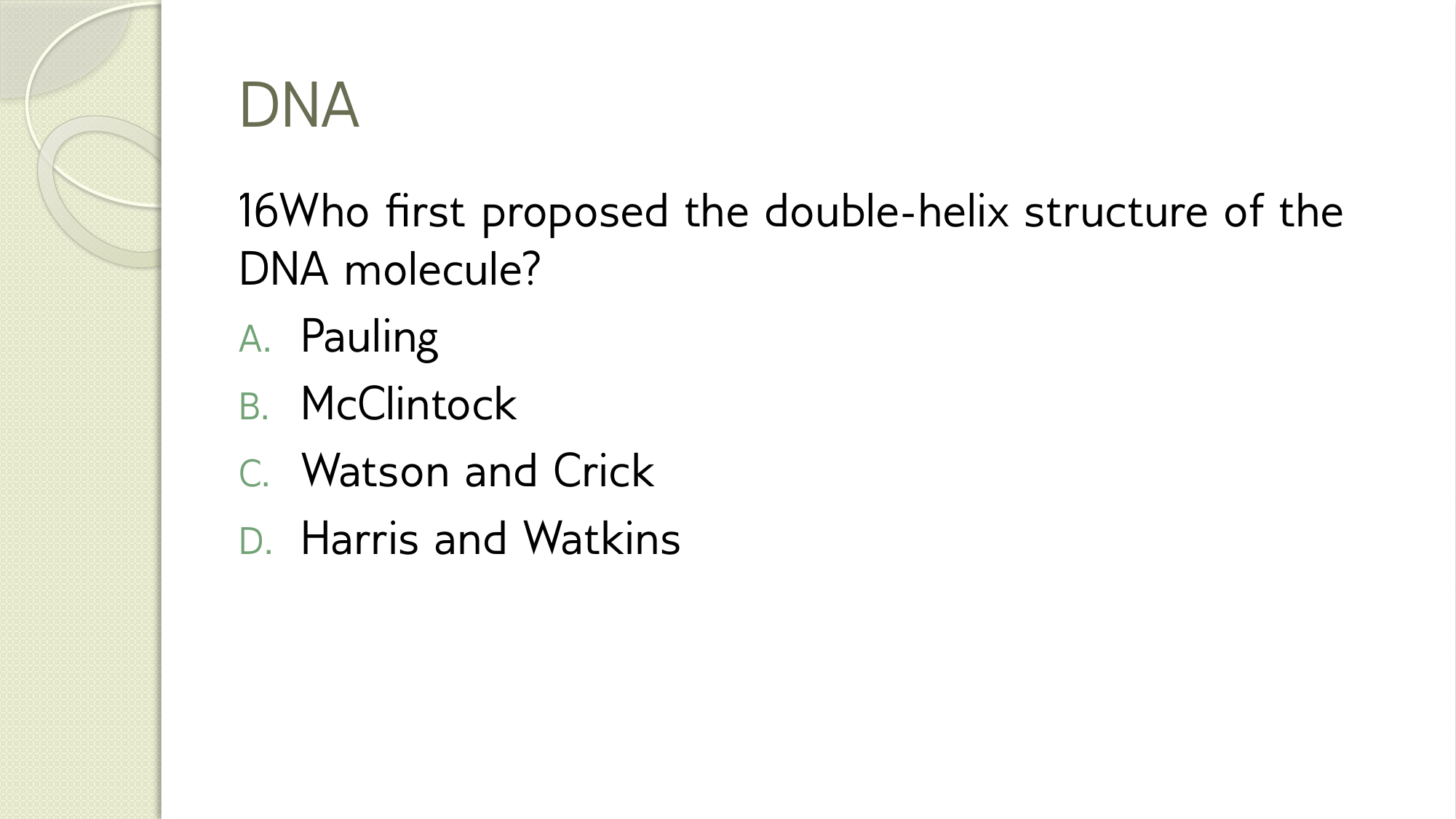

# DNA
16Who first proposed the double-helix structure of the DNA molecule?
Pauling
McClintock
Watson and Crick
Harris and Watkins